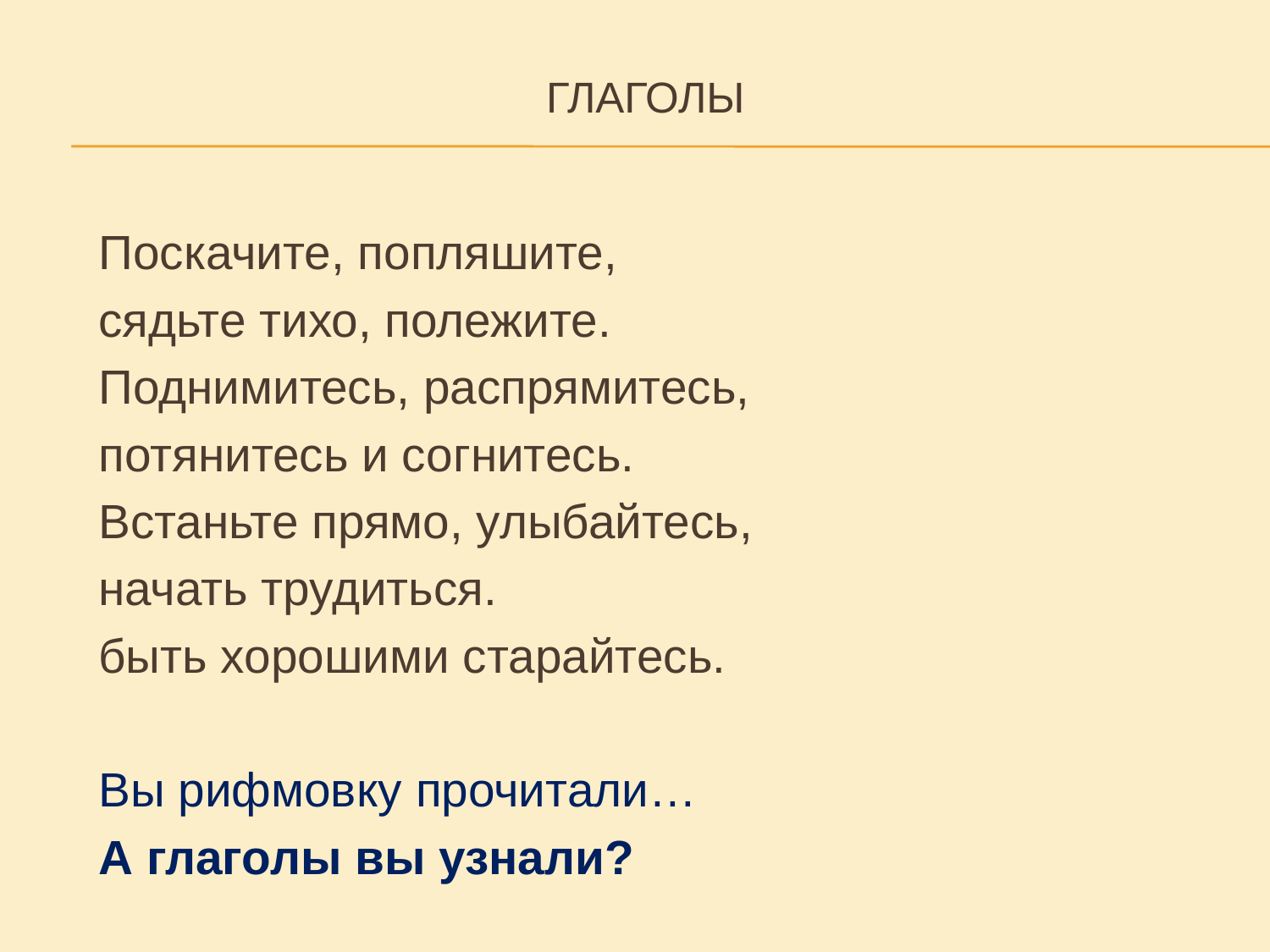

# Глаголы
		Поскачите, попляшите,
		сядьте тихо, полежите.
		Поднимитесь, распрямитесь,
		потянитесь и согнитесь.
		Встаньте прямо, улыбайтесь,
 		начать трудиться.
		быть хорошими старайтесь.

		Вы рифмовку прочитали…
		А глаголы вы узнали?